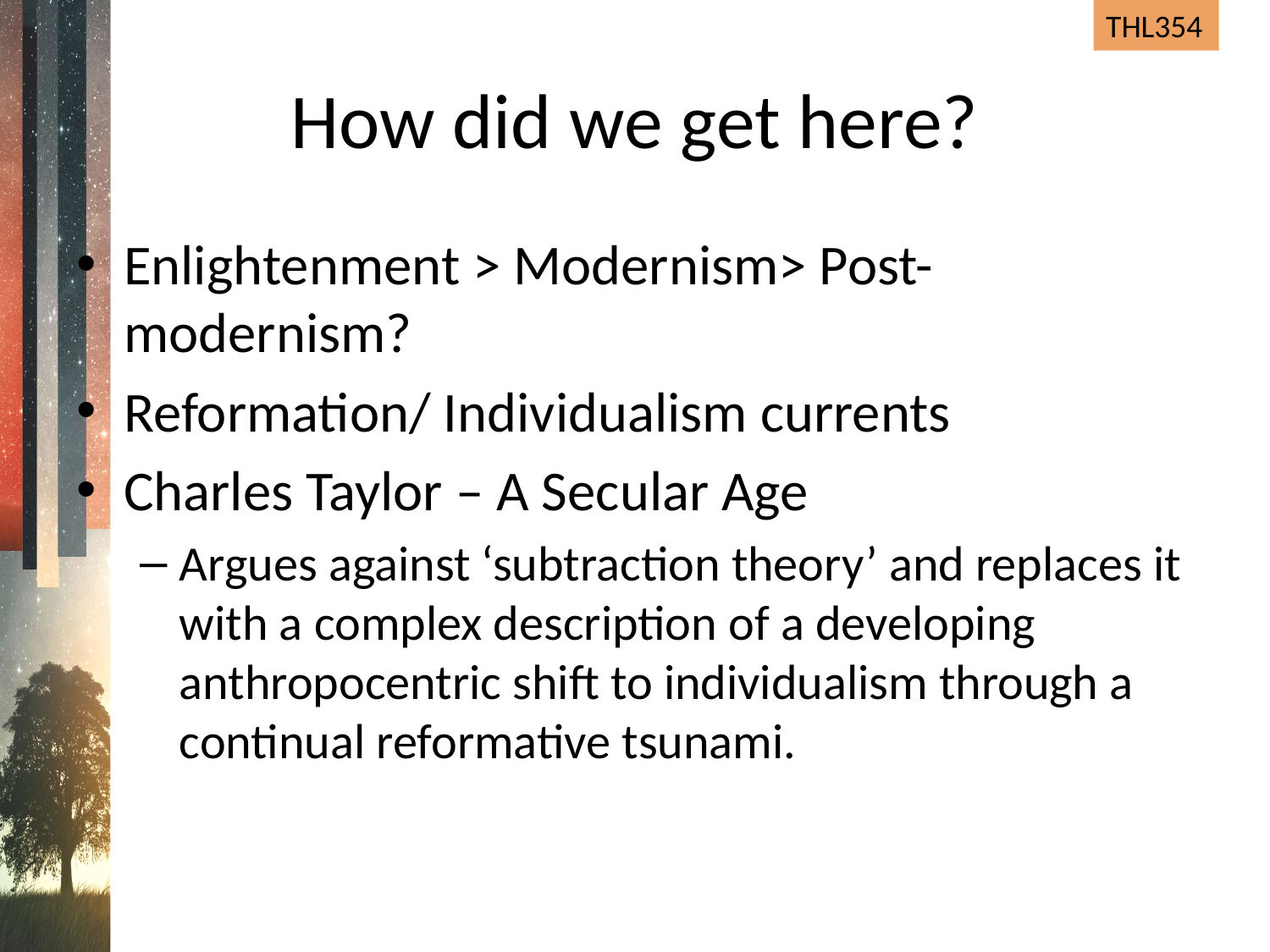

# How did we get here?
Enlightenment > Modernism> Post-modernism?
Reformation/ Individualism currents
Charles Taylor – A Secular Age
Argues against ‘subtraction theory’ and replaces it with a complex description of a developing anthropocentric shift to individualism through a continual reformative tsunami.